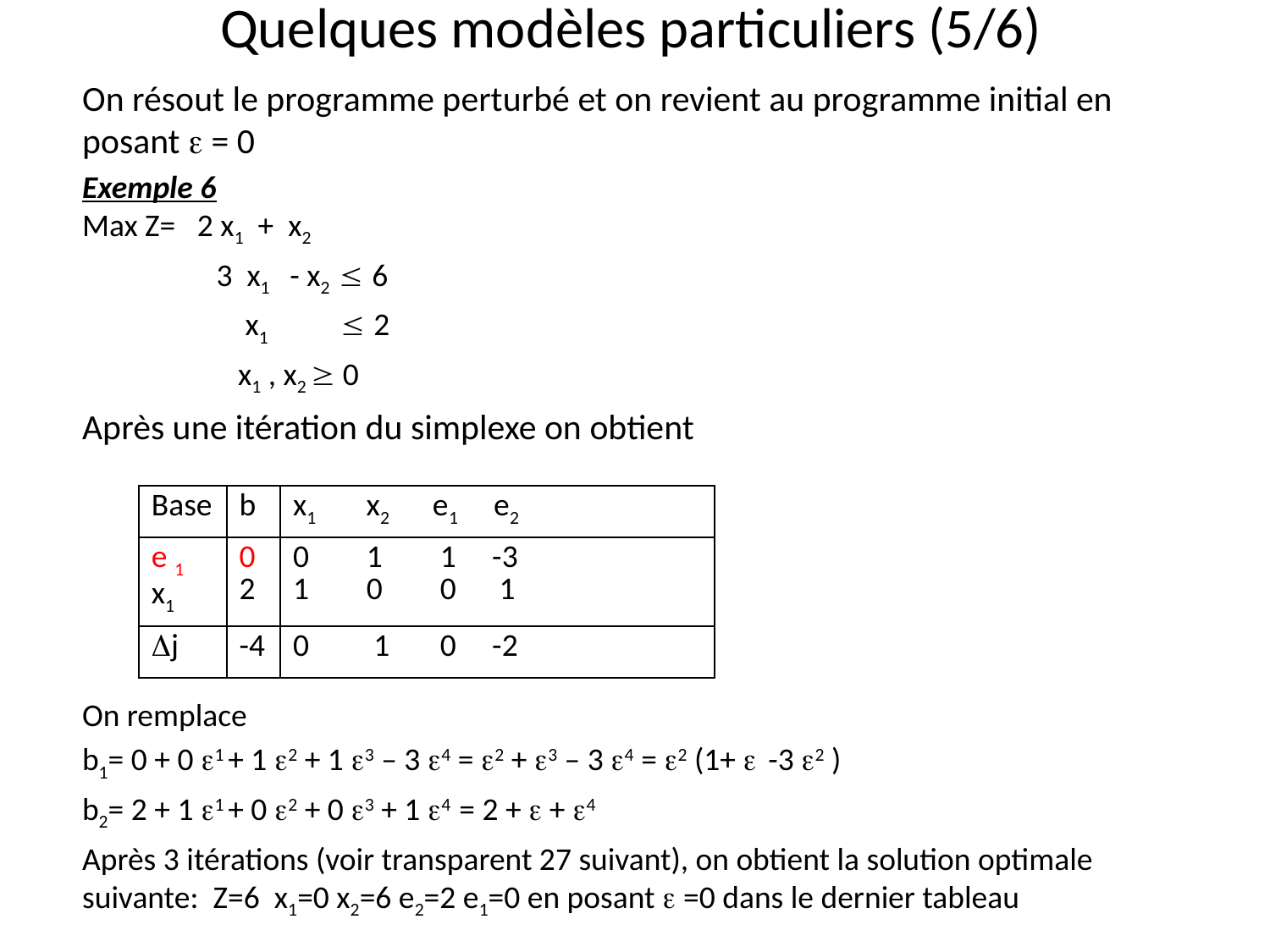

# Quelques modèles particuliers (5/6)
On résout le programme perturbé et on revient au programme initial en posant ε = 0
Exemple 6
Max Z=   2 x1  +  x2
	 3  x1    - x2  ≤  6
	     x1          ≤  2
    	    x1 , x2 ≥ 0
Après une itération du simplexe on obtient

On remplace
b1= 0 + 0 ε1 + 1 ε2 + 1 ε3 – 3 ε4 = ε2 + ε3 – 3 ε4 = ε2 (1+ ε  -3 ε2 )
b2= 2 + 1 ε1 + 0 ε2 + 0 ε3 + 1 ε4  = 2 + ε + ε4
Après 3 itérations (voir transparent 27 suivant), on obtient la solution optimale suivante:  Z=6  x1=0 x2=6 e2=2 e1=0 en posant ε =0 dans le dernier tableau

| Base | b | x1 x2 e1 e2 |
| --- | --- | --- |
| e 1 x1 | 0 2 | 0 1 1 -3 1 0 0 1 |
| Δj | -4 | 0 1 0 -2 |